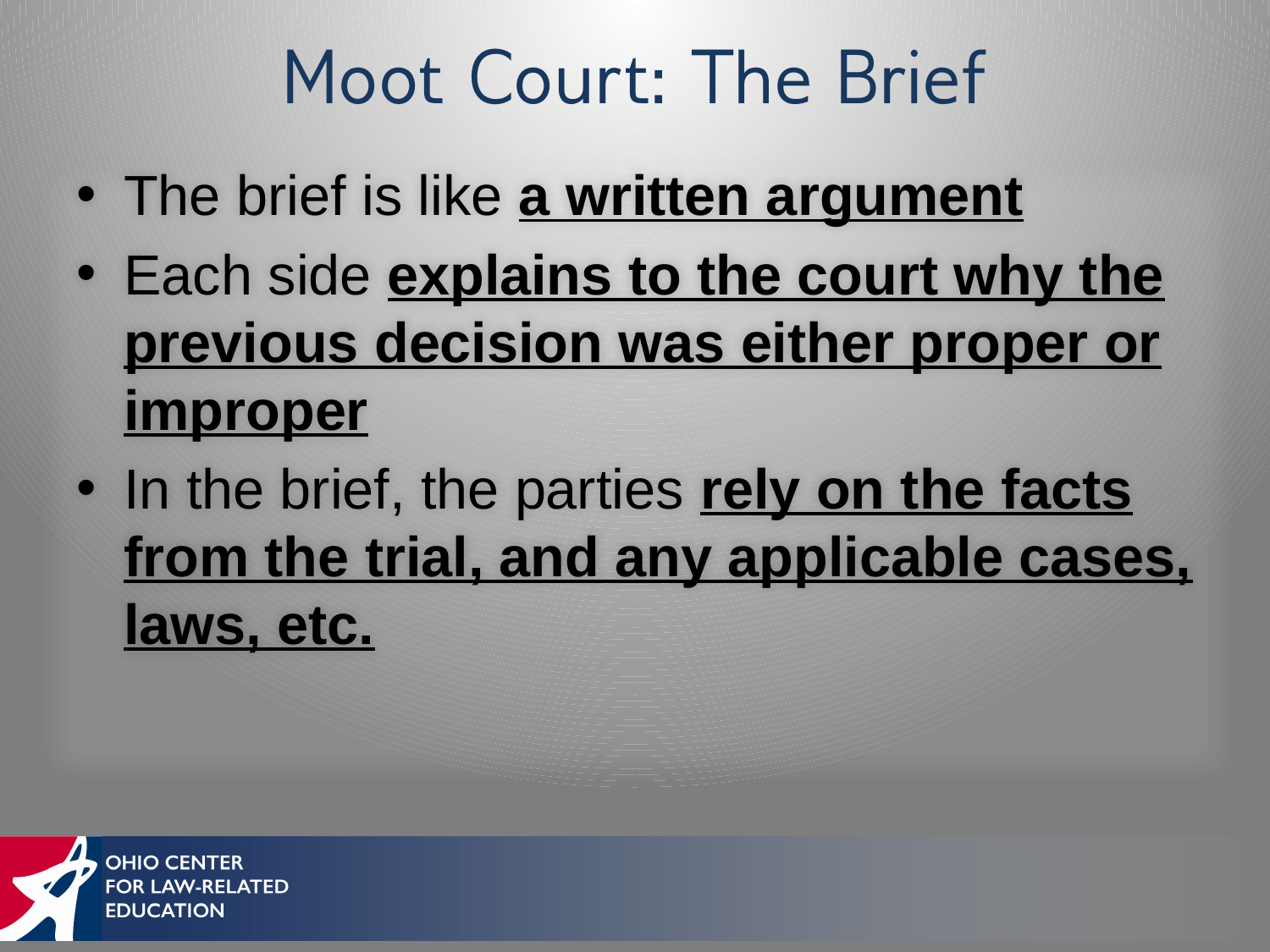

# Moot Court: The Brief
The brief is like a written argument
Each side explains to the court why the previous decision was either proper or improper
In the brief, the parties rely on the facts from the trial, and any applicable cases, laws, etc.